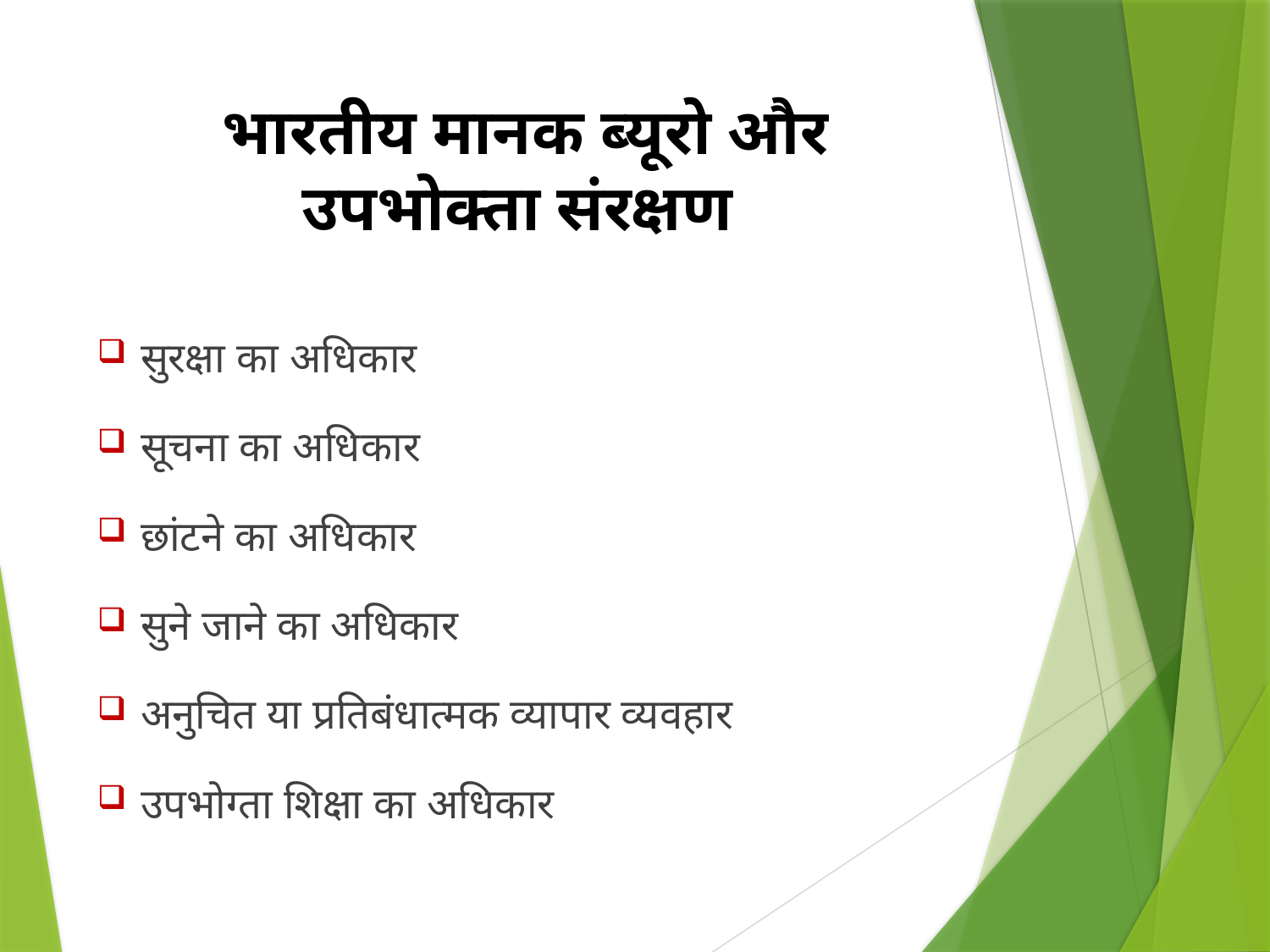

# भारतीय मानक ब्यूरो और उपभोक्ता संरक्षण
सुरक्षा का अधिकार
सूचना का अधिकार
छांटने का अधिकार
सुने जाने का अधिकार
अनुचित या प्रतिबंधात्मक व्यापार व्यवहार
उपभोग्ता शिक्षा का अधिकार